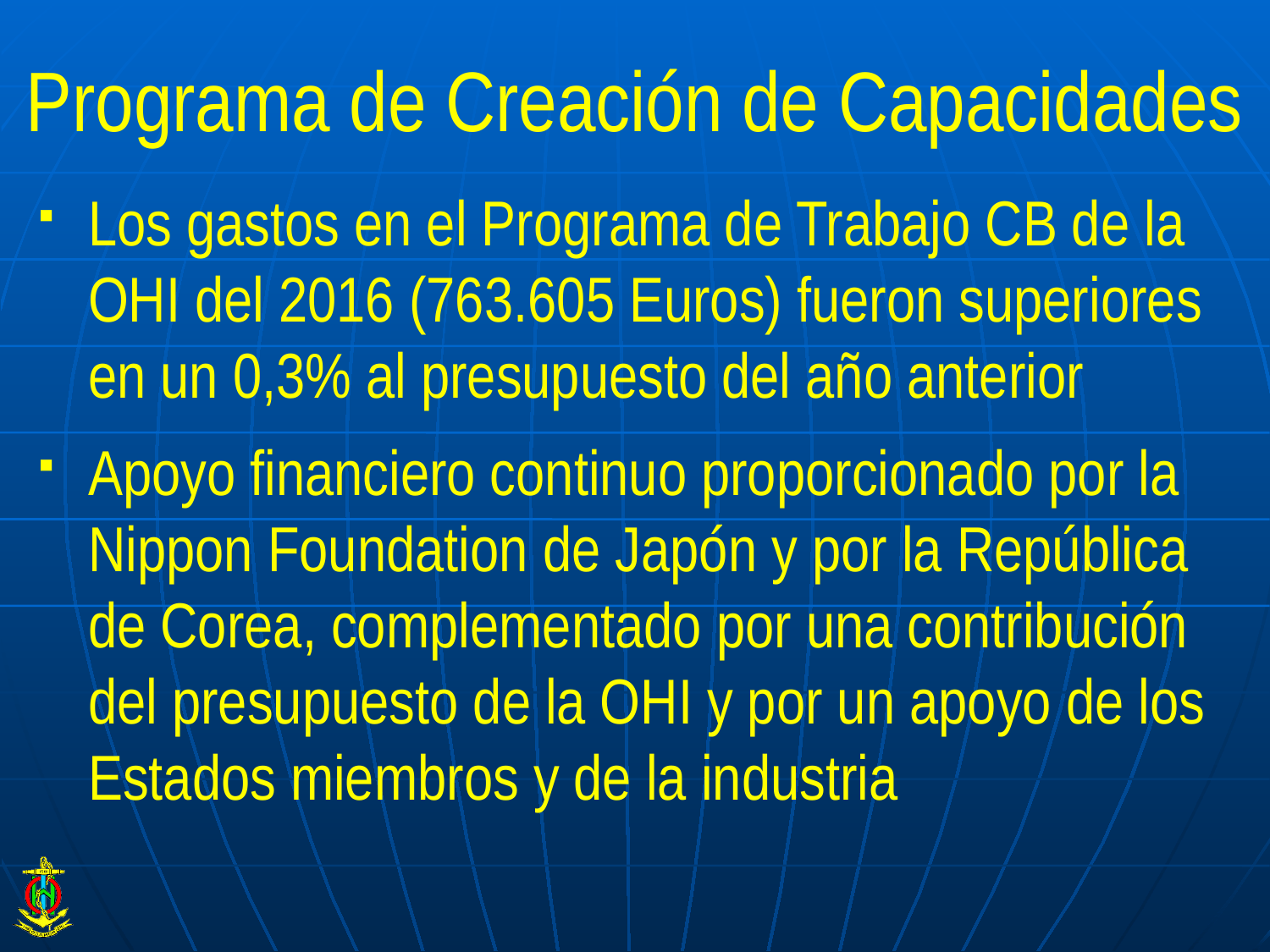

# Programa de Creación de Capacidades
Los gastos en el Programa de Trabajo CB de la OHI del 2016 (763.605 Euros) fueron superiores en un 0,3% al presupuesto del año anterior
Apoyo financiero continuo proporcionado por la Nippon Foundation de Japón y por la República de Corea, complementado por una contribución del presupuesto de la OHI y por un apoyo de los Estados miembros y de la industria